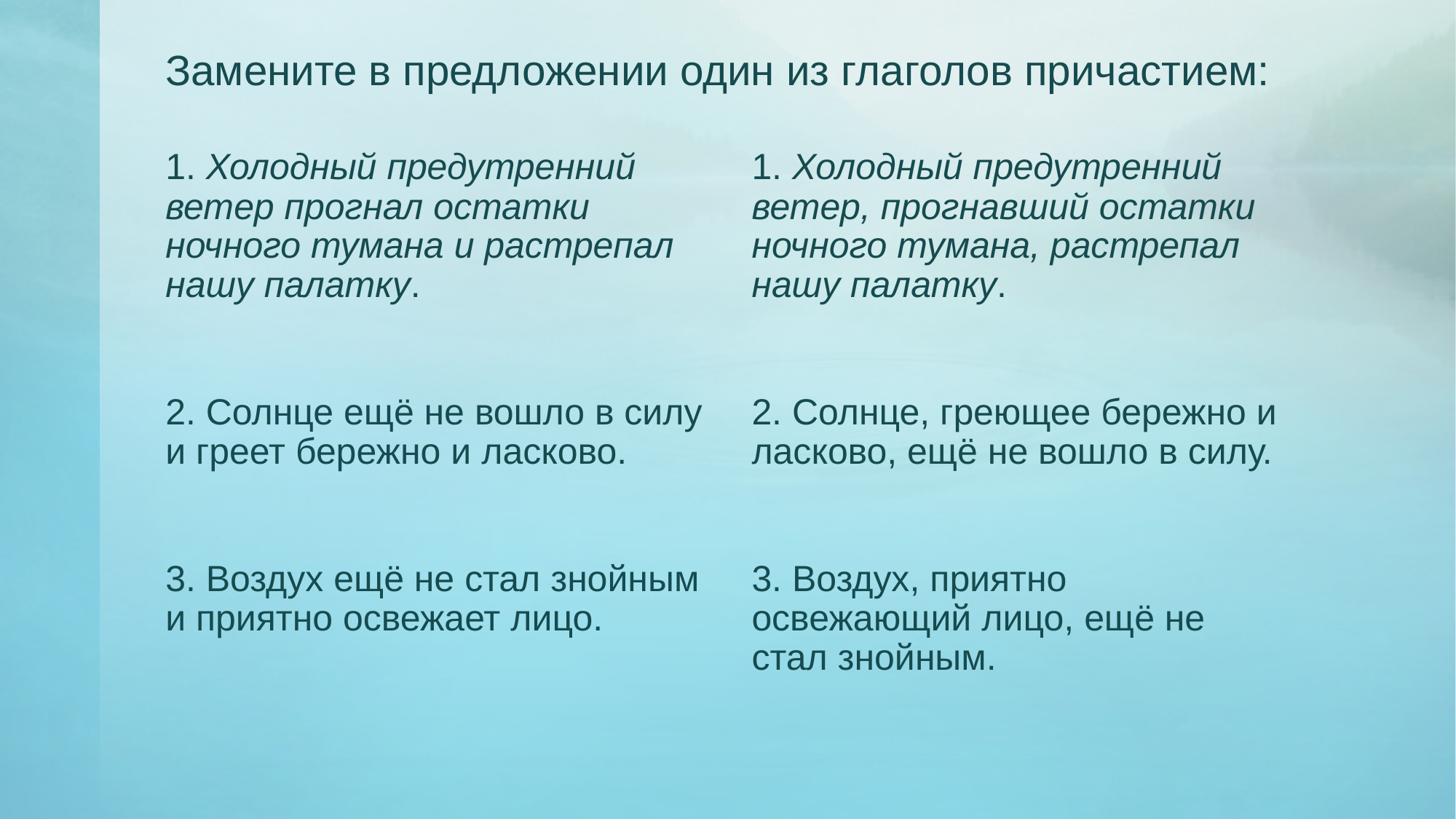

# Замените в предложении один из глаголов причастием:
1. Холодный предутренний ветер прогнал остатки ночного тумана и растрепал нашу палатку.

2. Солнце ещё не вошло в силу и греет бережно и ласково.

3. Воздух ещё не стал знойным и приятно освежает лицо.

1. Холодный предутренний ветер, прогнавший остатки ночного тумана, растрепал нашу палатку.

2. Солнце, греющее бережно и ласково, ещё не вошло в силу.

3. Воздух, приятно освежающий лицо, ещё не стал знойным.